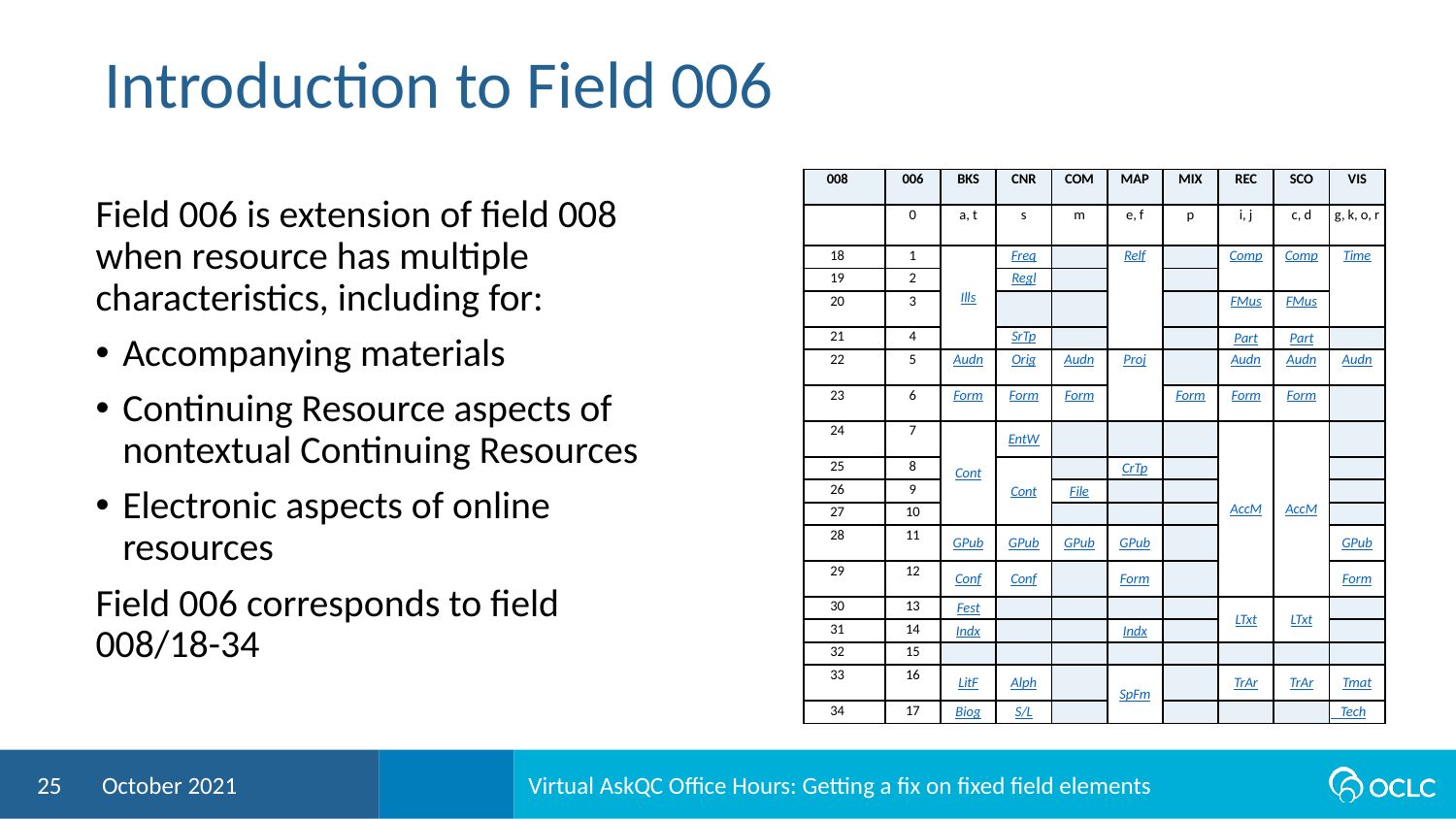

# Introduction to Field 006
| 008 | 006 | BKS | CNR | COM | MAP | MIX | REC | SCO | VIS |
| --- | --- | --- | --- | --- | --- | --- | --- | --- | --- |
|  | 0 | a, t | s | m | e, f | p | i, j | c, d | g, k, o, r |
| 18 | 1 | Ills | Freq |  | Relf |  | Comp | Comp | Time |
| 19 | 2 |  | Regl |  |  |  |  |  |  |
| 20 | 3 |  |  |  |  |  | FMus | FMus |  |
| 21 | 4 |  | SrTp |  |  |  | Part | Part |  |
| 22 | 5 | Audn | Orig | Audn | Proj |  | Audn | Audn | Audn |
| 23 | 6 | Form | Form | Form |  | Form | Form | Form |  |
| 24 | 7 | Cont | EntW |  |  |  | AccM | AccM |  |
| 25 | 8 |  | Cont |  | CrTp |  |  |  |  |
| 26 | 9 |  |  | File |  |  |  |  |  |
| 27 | 10 |  |  |  |  |  |  |  |  |
| 28 | 11 | GPub | GPub | GPub | GPub |  |  |  | GPub |
| 29 | 12 | Conf | Conf |  | Form |  |  |  | Form |
| 30 | 13 | Fest |  |  |  |  | LTxt | LTxt |  |
| 31 | 14 | Indx |  |  | Indx |  |  |  |  |
| 32 | 15 |  |  |  |  |  |  |  |  |
| 33 | 16 | LitF | Alph |  | SpFm |  | TrAr | TrAr | Tmat |
| 34 | 17 | Biog | S/L |  |  |  |  |  | Tech |
Field 006 is extension of field 008 when resource has multiple characteristics, including for:
Accompanying materials
Continuing Resource aspects of nontextual Continuing Resources
Electronic aspects of online resources
Field 006 corresponds to field 008/18-34
25
October 2021
Virtual AskQC Office Hours: Getting a fix on fixed field elements